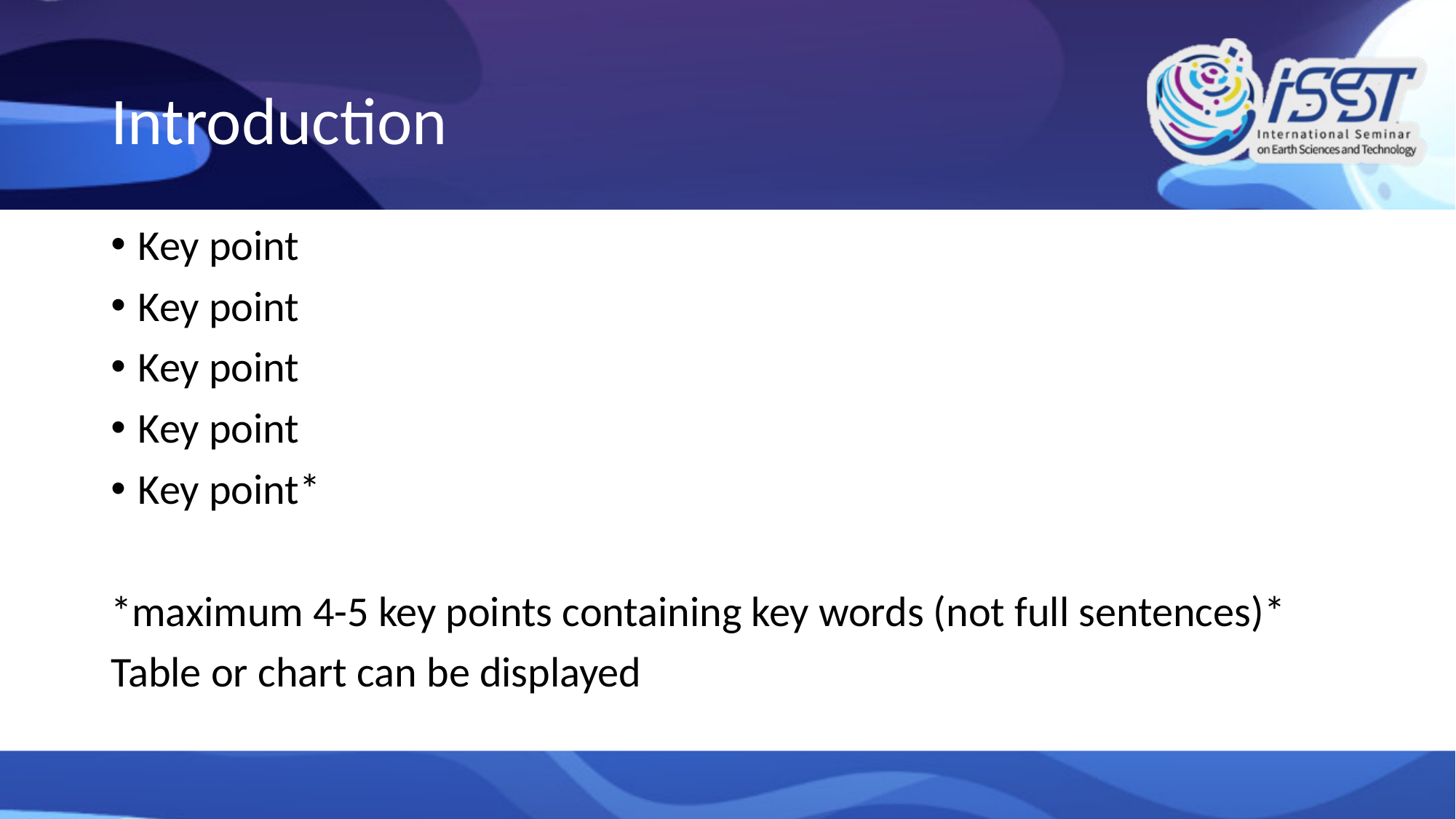

# Introduction
Key point
Key point
Key point
Key point
Key point*

*maximum 4-5 key points containing key words (not full sentences)*
Table or chart can be displayed